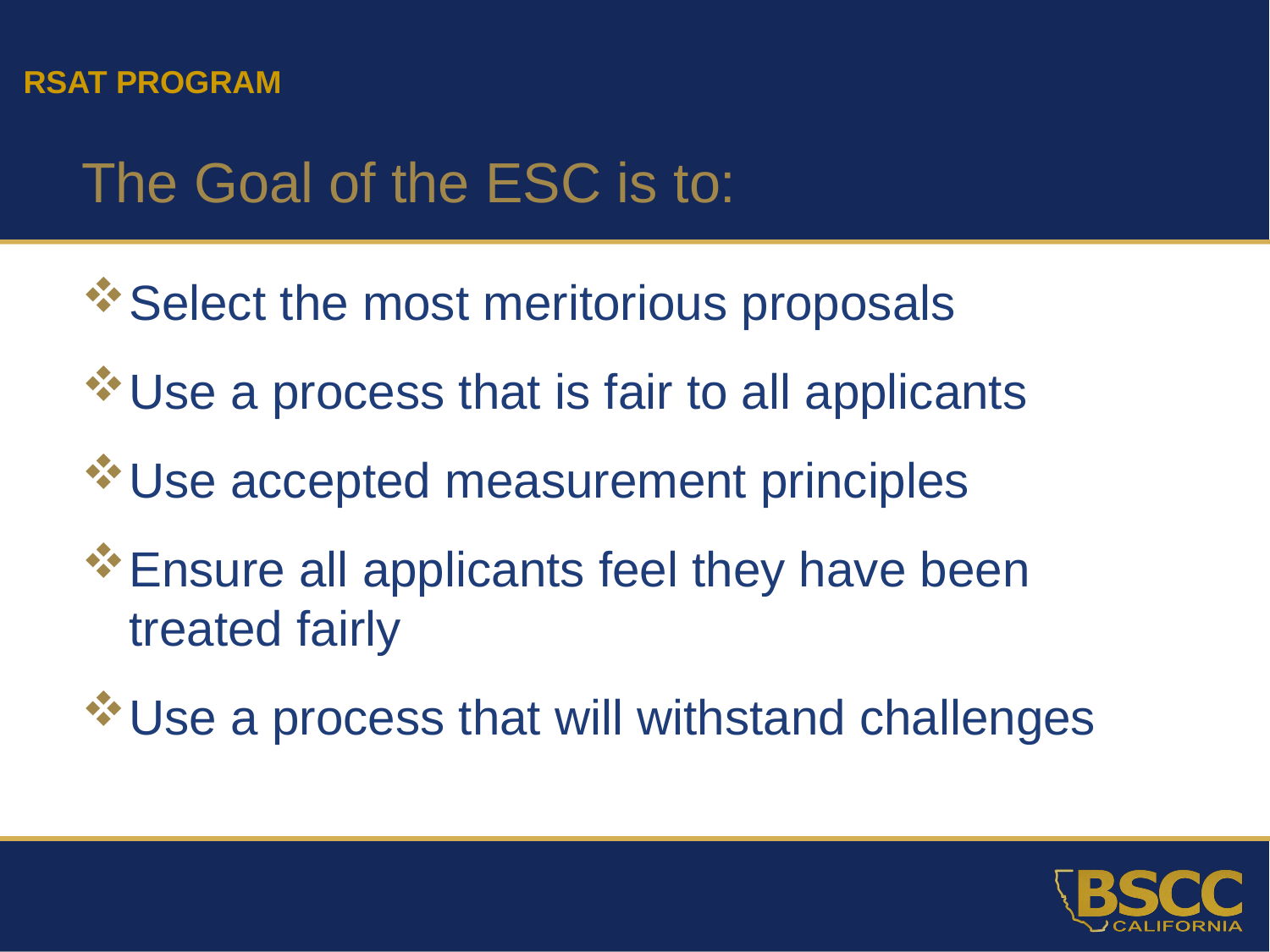

RSAT PROGRAM

The Goal of the ESC is to:

Select the most meritorious proposals

Use a process that is fair to all applicants

Use accepted measurement principles

Ensure all applicants feel they have been treated fairly

Use a process that will withstand challenges